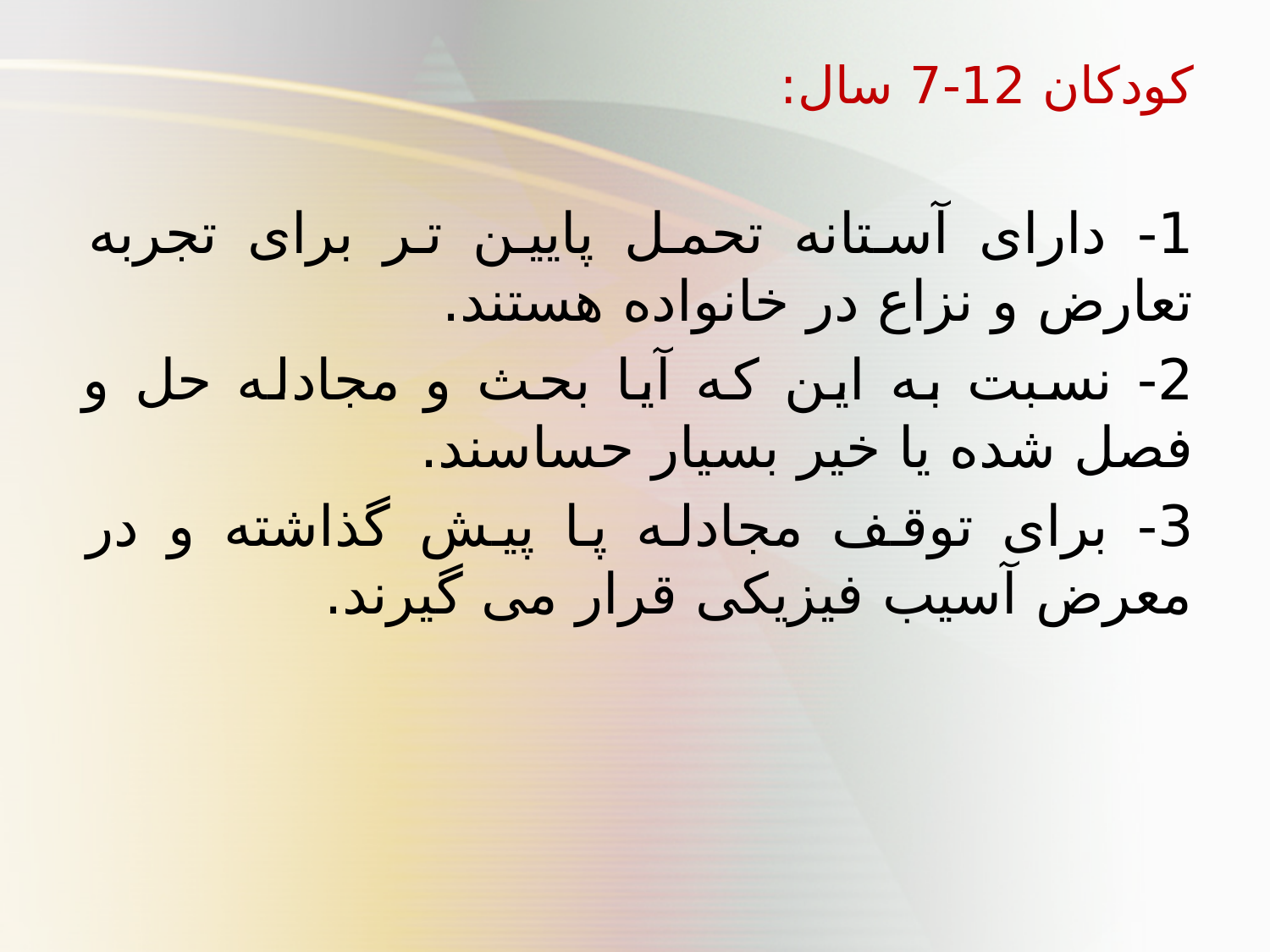

کودکان 12-7 سال:

1- دارای آستانه تحمل پایین تر برای تجربه تعارض و نزاع در خانواده هستند.
2- نسبت به این که آیا بحث و مجادله حل و فصل شده یا خیر بسیار حساسند.
3- برای توقف مجادله پا پیش گذاشته و در معرض آسیب فیزیکی قرار می گیرند.